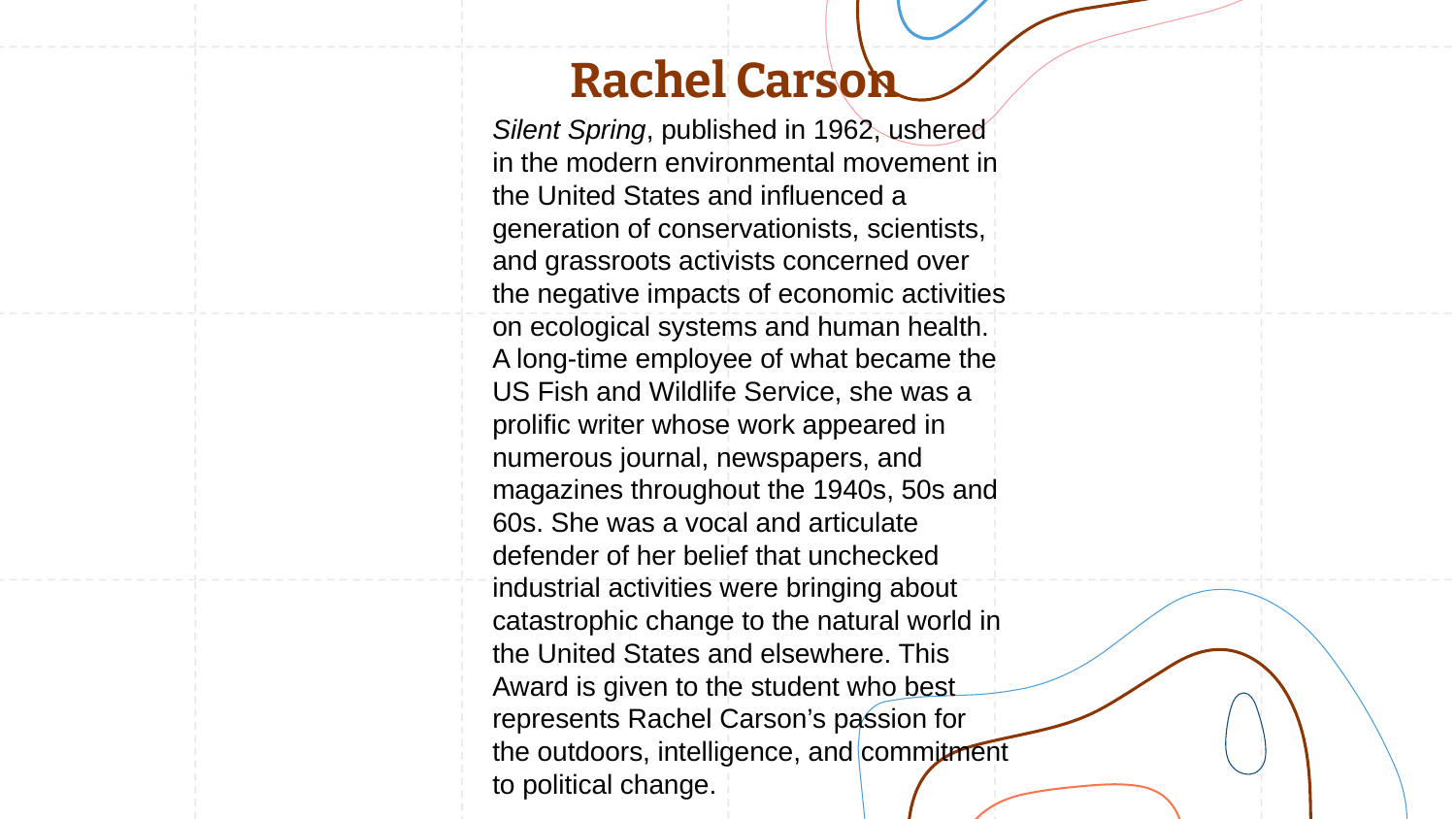

Rachel Carson
Silent Spring, published in 1962, ushered in the modern environmental movement in the United States and influenced a generation of conservationists, scientists, and grassroots activists concerned over the negative impacts of economic activities on ecological systems and human health. A long-time employee of what became the US Fish and Wildlife Service, she was a prolific writer whose work appeared in numerous journal, newspapers, and magazines throughout the 1940s, 50s and 60s. She was a vocal and articulate defender of her belief that unchecked industrial activities were bringing about catastrophic change to the natural world in the United States and elsewhere. This Award is given to the student who best represents Rachel Carson’s passion for the outdoors, intelligence, and commitment to political change.